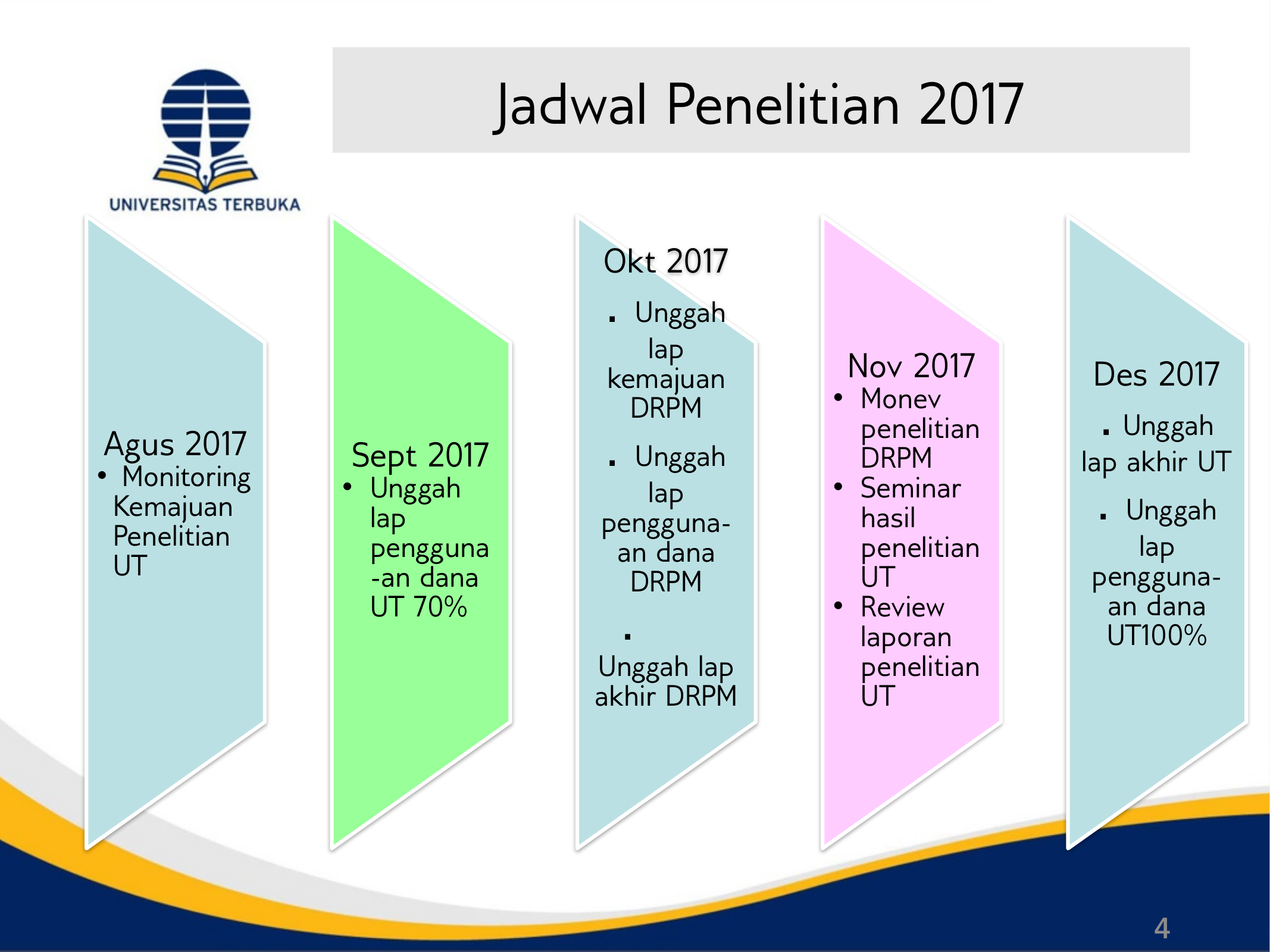

# Jadwal Penelitian 2017
Agus 2017
Sept 2017
Unggah lap pengguna-an dana UT 70%
Nov 2017
 Monitoring Kemajuan Penelitian UT
Seminar hasil penelitian UT
Review laporan penelitian UT
Monev penelitian DRPM
Okt 2017
. Unggah lap pengguna-an dana DRPM
. 	Unggah lap akhir DRPM
Des 2017
. Unggah lap akhir UT
. Unggah lap pengguna-an dana UT100%
4